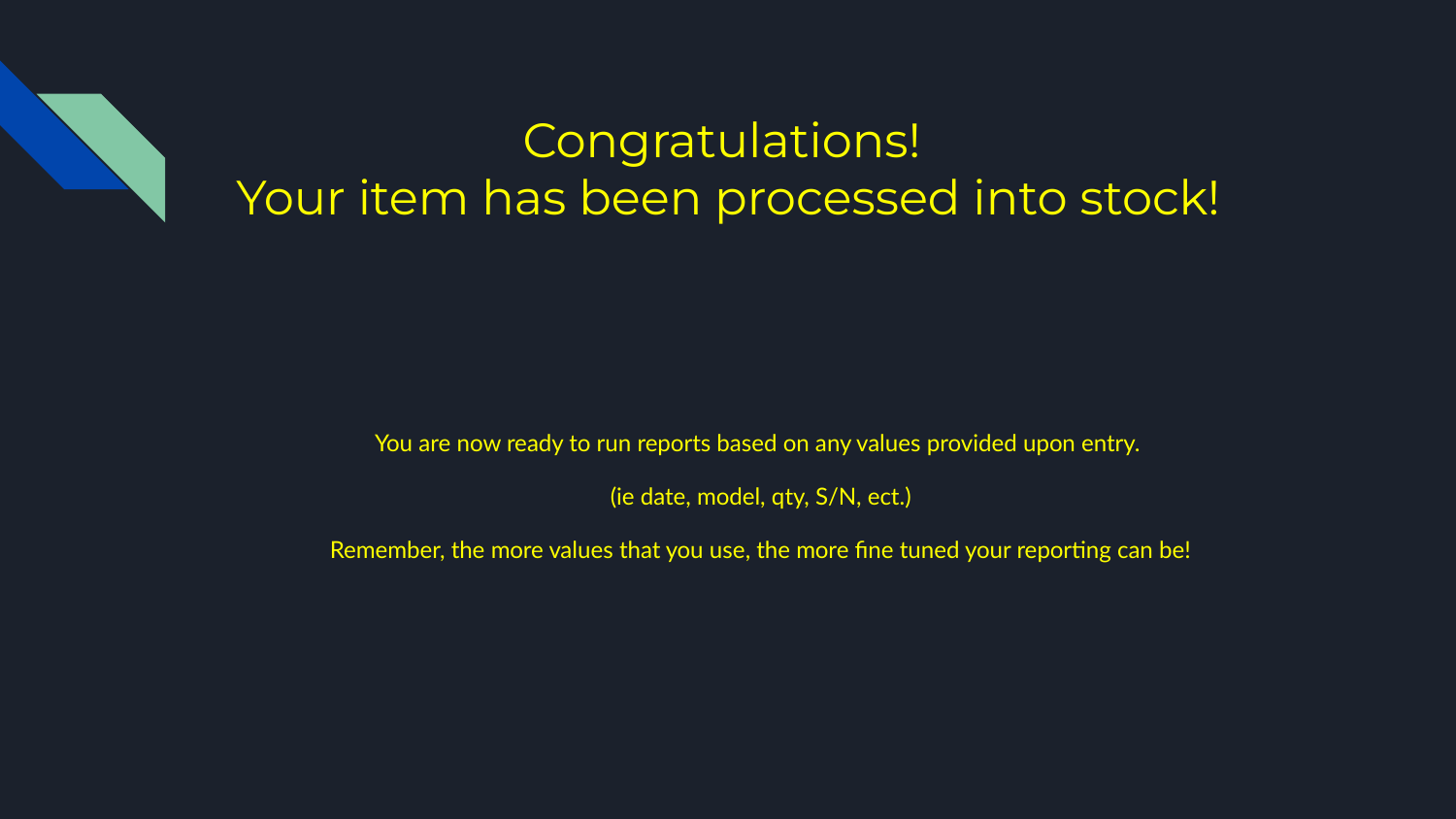

# Congratulations!
Your item has been processed into stock!
You are now ready to run reports based on any values provided upon entry.
(ie date, model, qty, S/N, ect.)
Remember, the more values that you use, the more fine tuned your reporting can be!